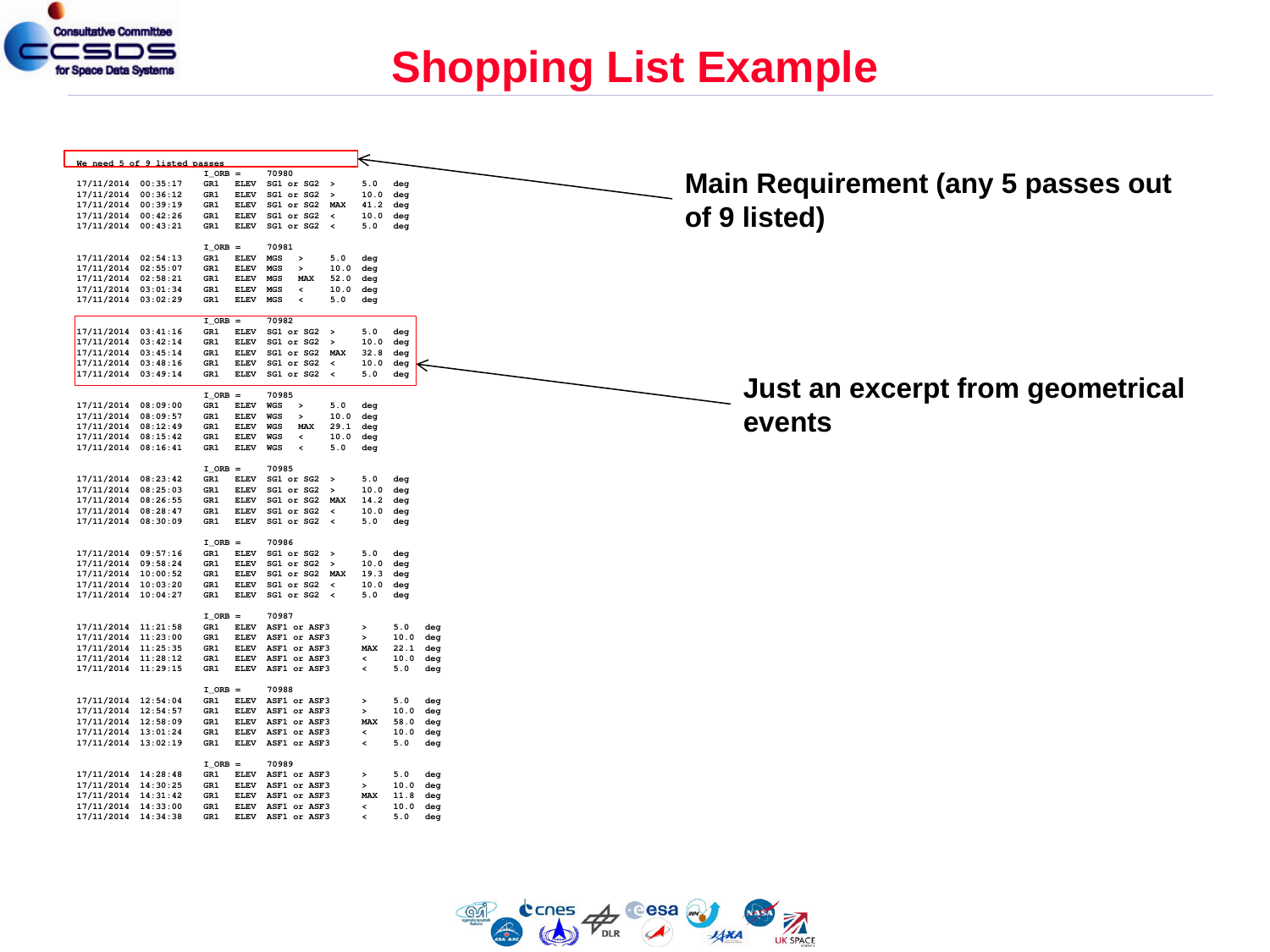

# Shopping List Example
We need 5 of 9 listed passes
                        I_ORB =     70980
17/11/2014  00:35:17    GR1   ELEV  SG1 or SG2  >     5.0   deg
17/11/2014  00:36:12    GR1   ELEV  SG1 or SG2  >     10.0  deg
17/11/2014  00:39:19    GR1   ELEV  SG1 or SG2  MAX   41.2  deg
17/11/2014  00:42:26    GR1   ELEV  SG1 or SG2  <     10.0  deg
17/11/2014  00:43:21    GR1   ELEV  SG1 or SG2  <     5.0   deg

                        I_ORB =     70981
17/11/2014  02:54:13    GR1   ELEV  MGS   >     5.0   deg
17/11/2014  02:55:07    GR1   ELEV  MGS   >     10.0  deg
17/11/2014  02:58:21    GR1   ELEV  MGS   MAX   52.0  deg
17/11/2014  03:01:34    GR1   ELEV  MGS   <     10.0  deg
17/11/2014  03:02:29    GR1   ELEV  MGS   <     5.0   deg

                        I_ORB =     70982
17/11/2014  03:41:16    GR1   ELEV  SG1 or SG2  >     5.0   deg
17/11/2014  03:42:14    GR1   ELEV  SG1 or SG2  >     10.0  deg
17/11/2014  03:45:14    GR1   ELEV  SG1 or SG2  MAX   32.8  deg
17/11/2014  03:48:16    GR1   ELEV  SG1 or SG2  <     10.0  deg
17/11/2014  03:49:14    GR1   ELEV  SG1 or SG2  <     5.0   deg

                        I_ORB =     70985
17/11/2014  08:09:00    GR1   ELEV  WGS   >     5.0   deg
17/11/2014  08:09:57    GR1   ELEV  WGS   >     10.0  deg
17/11/2014  08:12:49    GR1   ELEV  WGS   MAX   29.1  deg
17/11/2014  08:15:42    GR1   ELEV  WGS   <     10.0  deg
17/11/2014  08:16:41    GR1   ELEV  WGS   <     5.0   deg

                        I_ORB =     70985
17/11/2014  08:23:42    GR1   ELEV  SG1 or SG2  >     5.0   deg
17/11/2014  08:25:03    GR1   ELEV  SG1 or SG2  >     10.0  deg
17/11/2014  08:26:55    GR1   ELEV  SG1 or SG2  MAX   14.2  deg
17/11/2014  08:28:47    GR1   ELEV  SG1 or SG2  <     10.0  deg
17/11/2014  08:30:09    GR1   ELEV  SG1 or SG2  <     5.0   deg

                        I_ORB =     70986
17/11/2014  09:57:16    GR1   ELEV  SG1 or SG2  >     5.0   deg
17/11/2014  09:58:24    GR1   ELEV  SG1 or SG2  >     10.0  deg
17/11/2014  10:00:52    GR1   ELEV  SG1 or SG2  MAX   19.3  deg
17/11/2014  10:03:20    GR1   ELEV  SG1 or SG2  <     10.0  deg
17/11/2014  10:04:27    GR1   ELEV  SG1 or SG2  <     5.0   deg

                        I_ORB =     70987
17/11/2014  11:21:58    GR1   ELEV  ASF1 or ASF3      >     5.0   deg
17/11/2014  11:23:00    GR1   ELEV  ASF1 or ASF3      >     10.0  deg
17/11/2014  11:25:35    GR1   ELEV  ASF1 or ASF3      MAX   22.1  deg
17/11/2014  11:28:12    GR1   ELEV  ASF1 or ASF3      <     10.0  deg
17/11/2014  11:29:15    GR1   ELEV  ASF1 or ASF3      <     5.0   deg

                        I_ORB =     70988
17/11/2014  12:54:04    GR1   ELEV  ASF1 or ASF3      >     5.0   deg
17/11/2014  12:54:57    GR1   ELEV  ASF1 or ASF3      >     10.0  deg
17/11/2014  12:58:09    GR1   ELEV  ASF1 or ASF3      MAX   58.0  deg
17/11/2014  13:01:24    GR1   ELEV  ASF1 or ASF3      <     10.0  deg
17/11/2014  13:02:19    GR1   ELEV  ASF1 or ASF3      <     5.0   deg

                        I_ORB =     70989
17/11/2014  14:28:48    GR1   ELEV  ASF1 or ASF3      >     5.0   deg
17/11/2014  14:30:25    GR1   ELEV  ASF1 or ASF3      >     10.0  deg
17/11/2014  14:31:42    GR1   ELEV  ASF1 or ASF3      MAX   11.8  deg
17/11/2014  14:33:00    GR1   ELEV  ASF1 or ASF3      <     10.0  deg
17/11/2014  14:34:38    GR1   ELEV  ASF1 or ASF3      <     5.0   deg

Main Requirement (any 5 passes out of 9 listed)

Just an excerpt from geometrical events